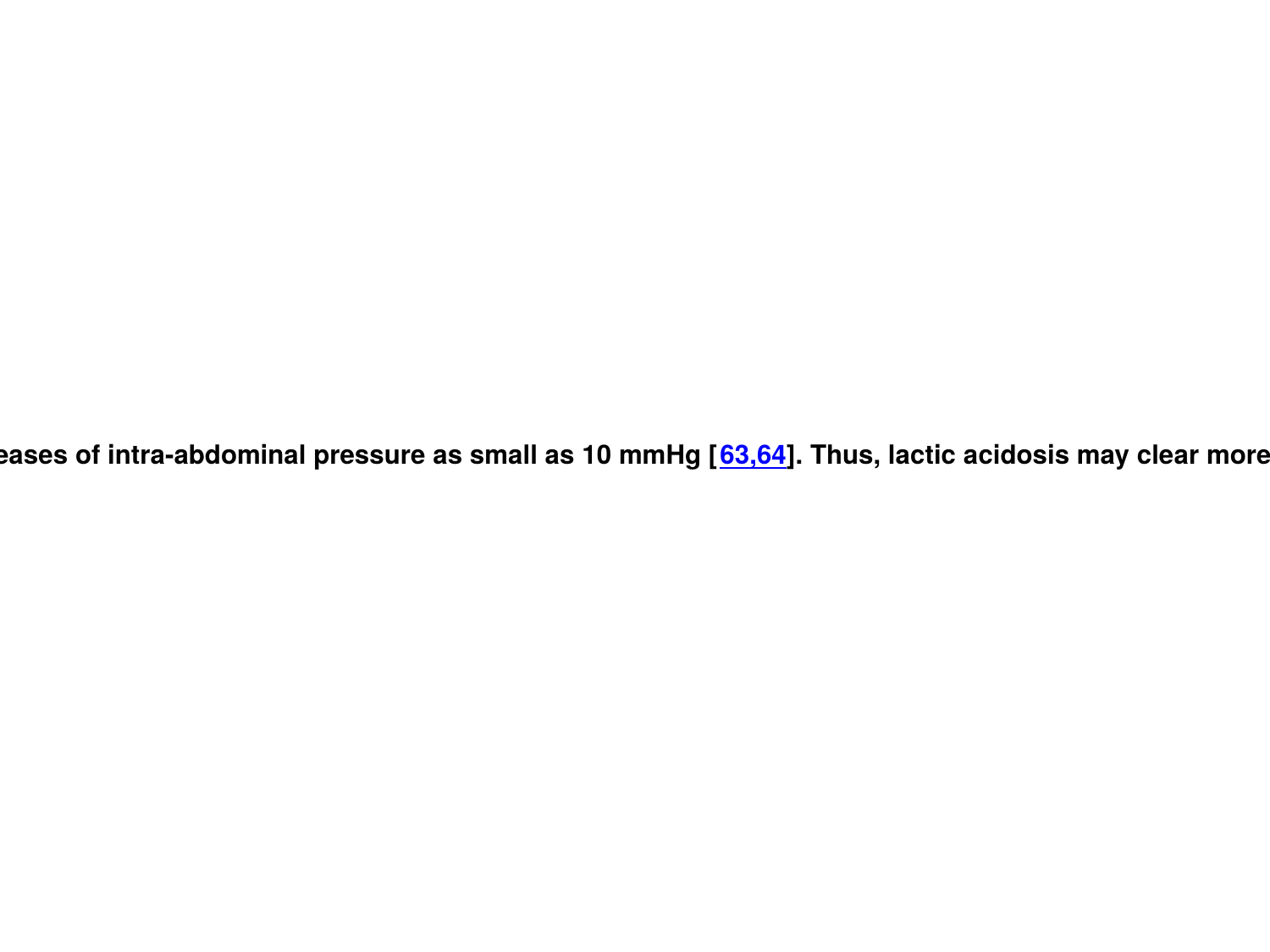

Hepatic —

The liver's ability to remove lactic acid is impaired by increases of intra-abdominal pressure as small as 10 mmHg [63,64]. Thus, lactic acidosis may clear more slowly than expected despite adequate resuscitation.